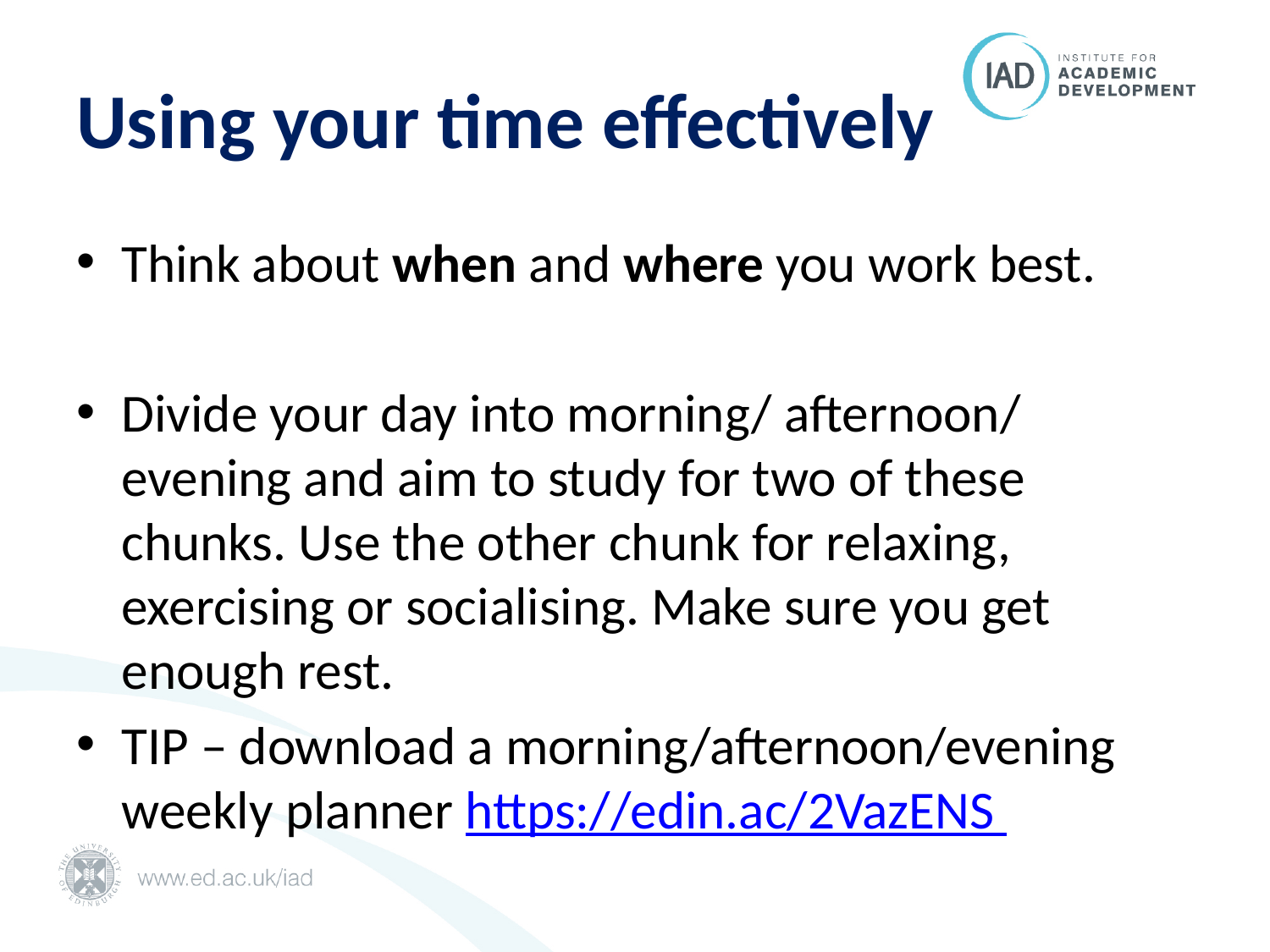

# Using your time effectively
Think about when and where you work best.

Divide your day into morning/ afternoon/ evening and aim to study for two of these chunks. Use the other chunk for relaxing, exercising or socialising. Make sure you get enough rest.
TIP – download a morning/afternoon/evening weekly planner https://edin.ac/2VazENS